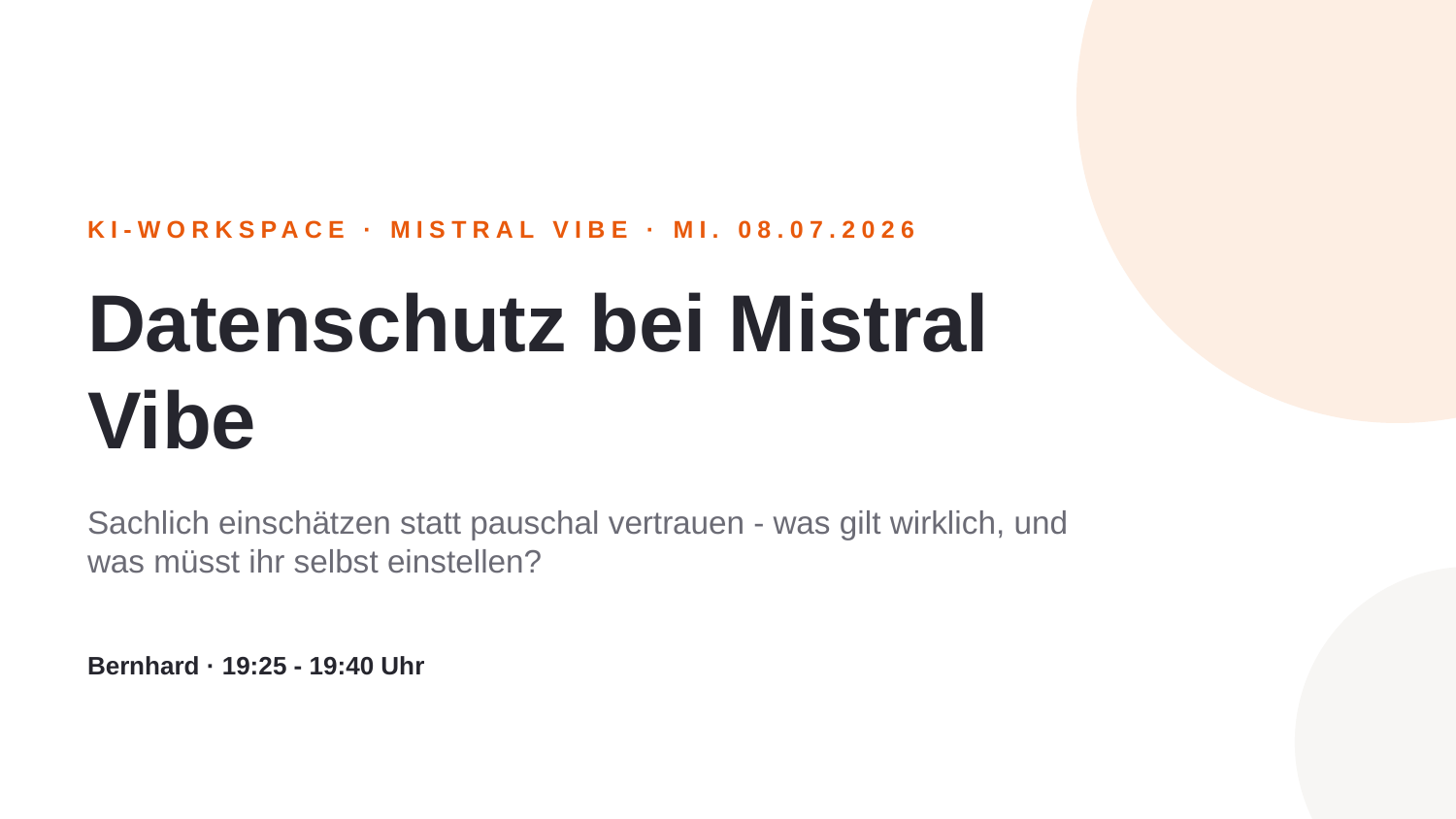

KI-WORKSPACE · MISTRAL VIBE · MI. 08.07.2026
Datenschutz bei Mistral Vibe
Sachlich einschätzen statt pauschal vertrauen - was gilt wirklich, und was müsst ihr selbst einstellen?

Bernhard · 19:25 - 19:40 Uhr